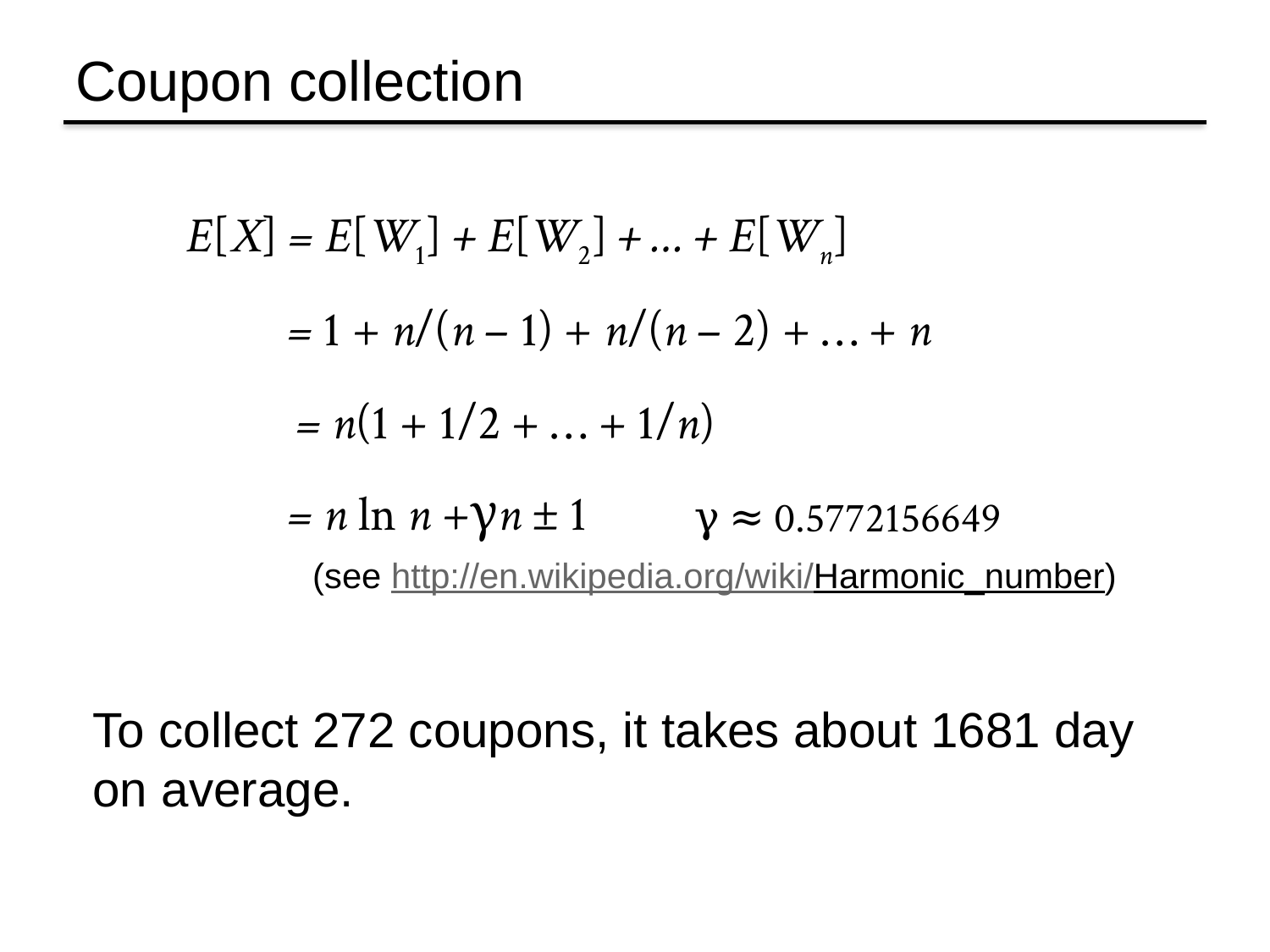

# Coupon collection
E[X] = E[W1] + E[W2] + … + E[Wn]
= 1 + n/(n – 1) + n/(n – 2) + … + n
= n(1 + 1/2 + … + 1/n)
= n ln n +γn ± 1
γ ≈ 0.5772156649
(see http://en.wikipedia.org/wiki/Harmonic_number)
To collect 272 coupons, it takes about 1681 day on average.